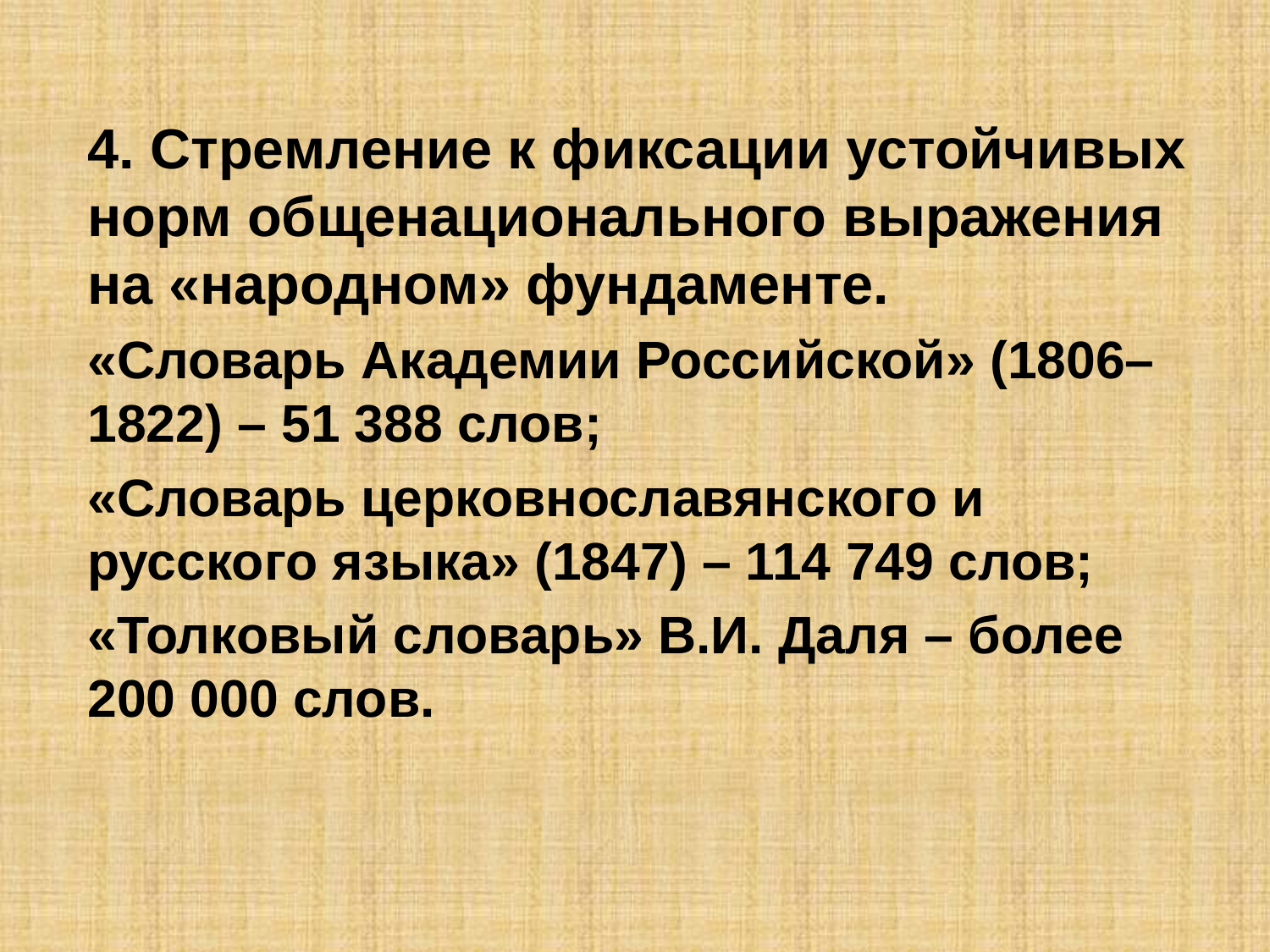

4. Стремление к фиксации устойчивых норм общенационального выражения на «народном» фундаменте.
«Словарь Академии Российской» (1806–1822) – 51 388 слов;
«Словарь церковнославянского и русского языка» (1847) – 114 749 слов;
«Толковый словарь» В.И. Даля – более 200 000 слов.